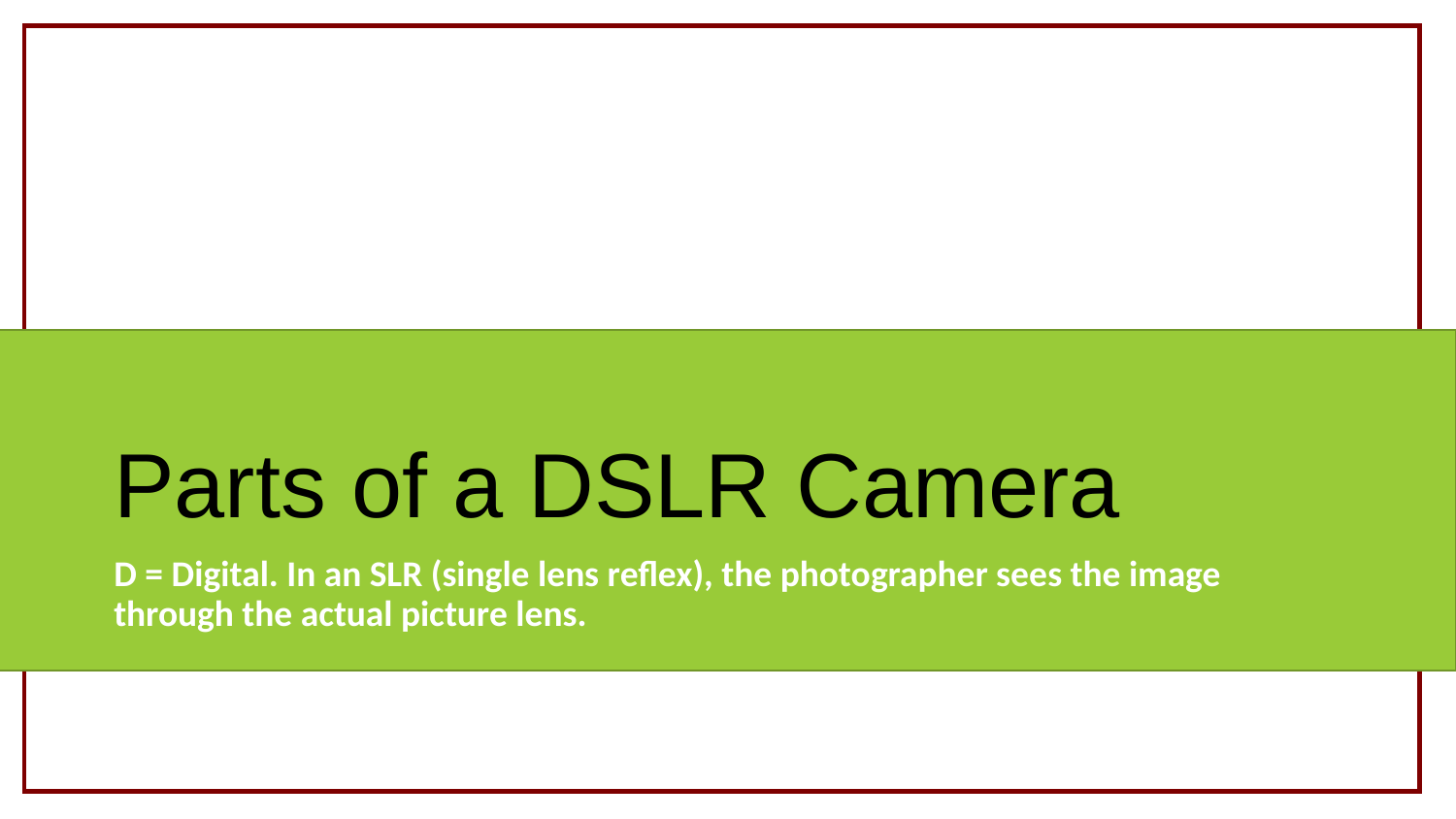

# Parts of a DSLR Camera
D = Digital. In an SLR (single lens reflex), the photographer sees the image through the actual picture lens.